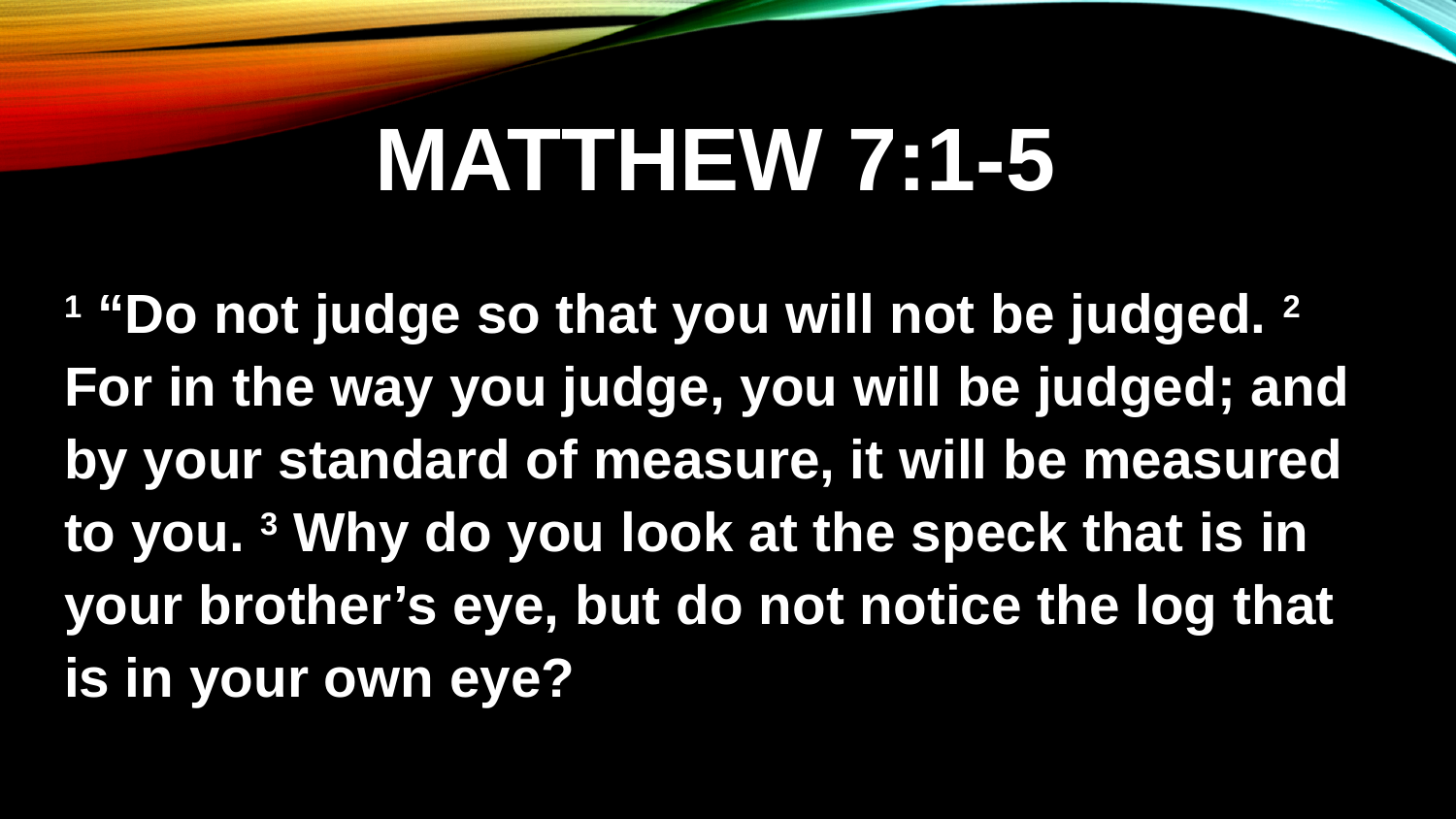

# Matthew 7:1-5
1 “Do not judge so that you will not be judged. 2 For in the way you judge, you will be judged; and by your standard of measure, it will be measured to you. 3 Why do you look at the speck that is in your brother’s eye, but do not notice the log that is in your own eye?